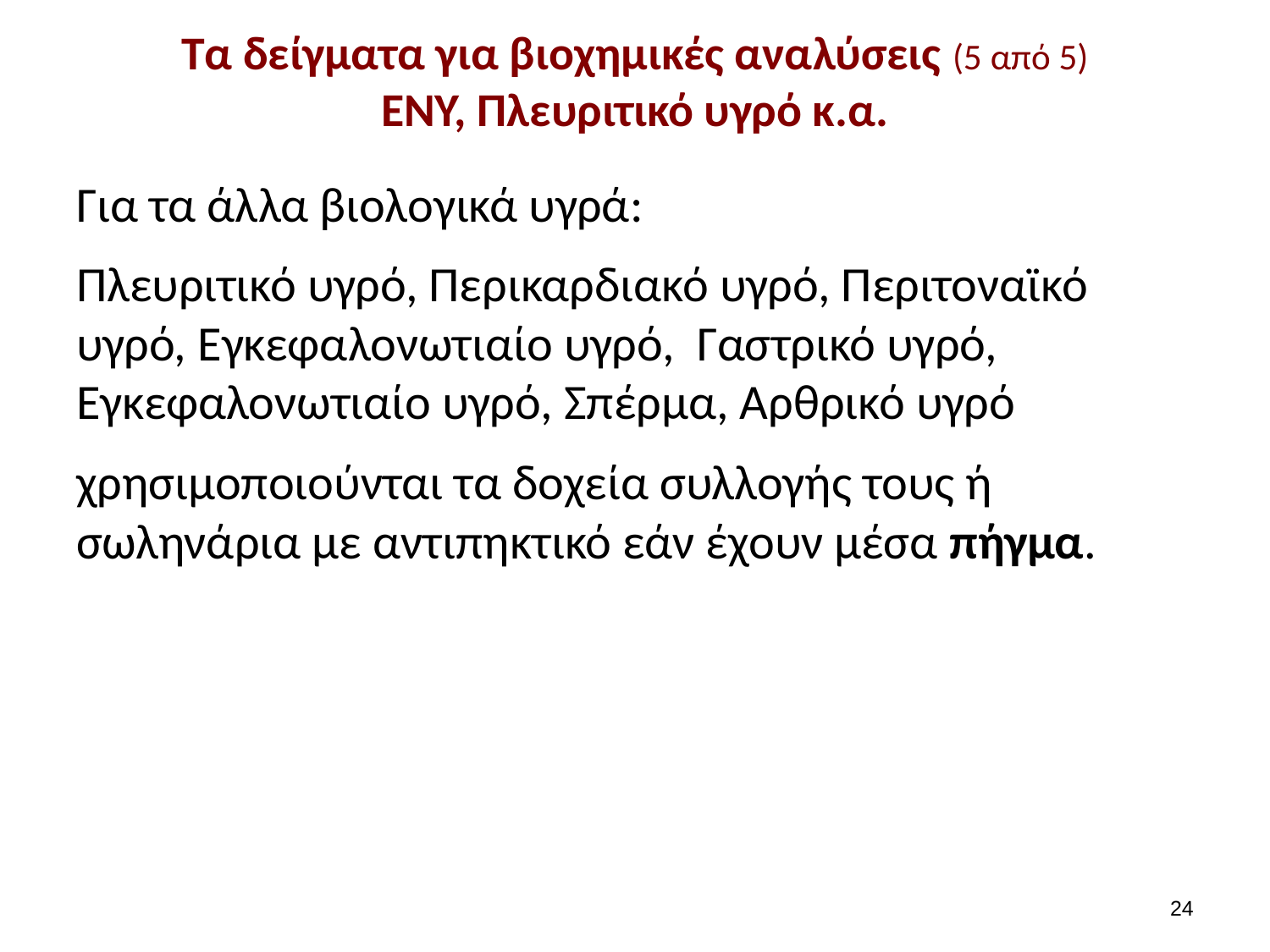

# Τα δείγματα για βιοχημικές αναλύσεις (5 από 5) ΕΝΥ, Πλευριτικό υγρό κ.α.
Για τα άλλα βιολογικά υγρά:
Πλευριτικό υγρό, Περικαρδιακό υγρό, Περιτοναϊκό υγρό, Εγκεφαλονωτιαίο υγρό,  Γαστρικό υγρό, Εγκεφαλονωτιαίο υγρό, Σπέρμα, Αρθρικό υγρό
χρησιμοποιούνται τα δοχεία συλλογής τους ή σωληνάρια με αντιπηκτικό εάν έχουν μέσα πήγμα.

24